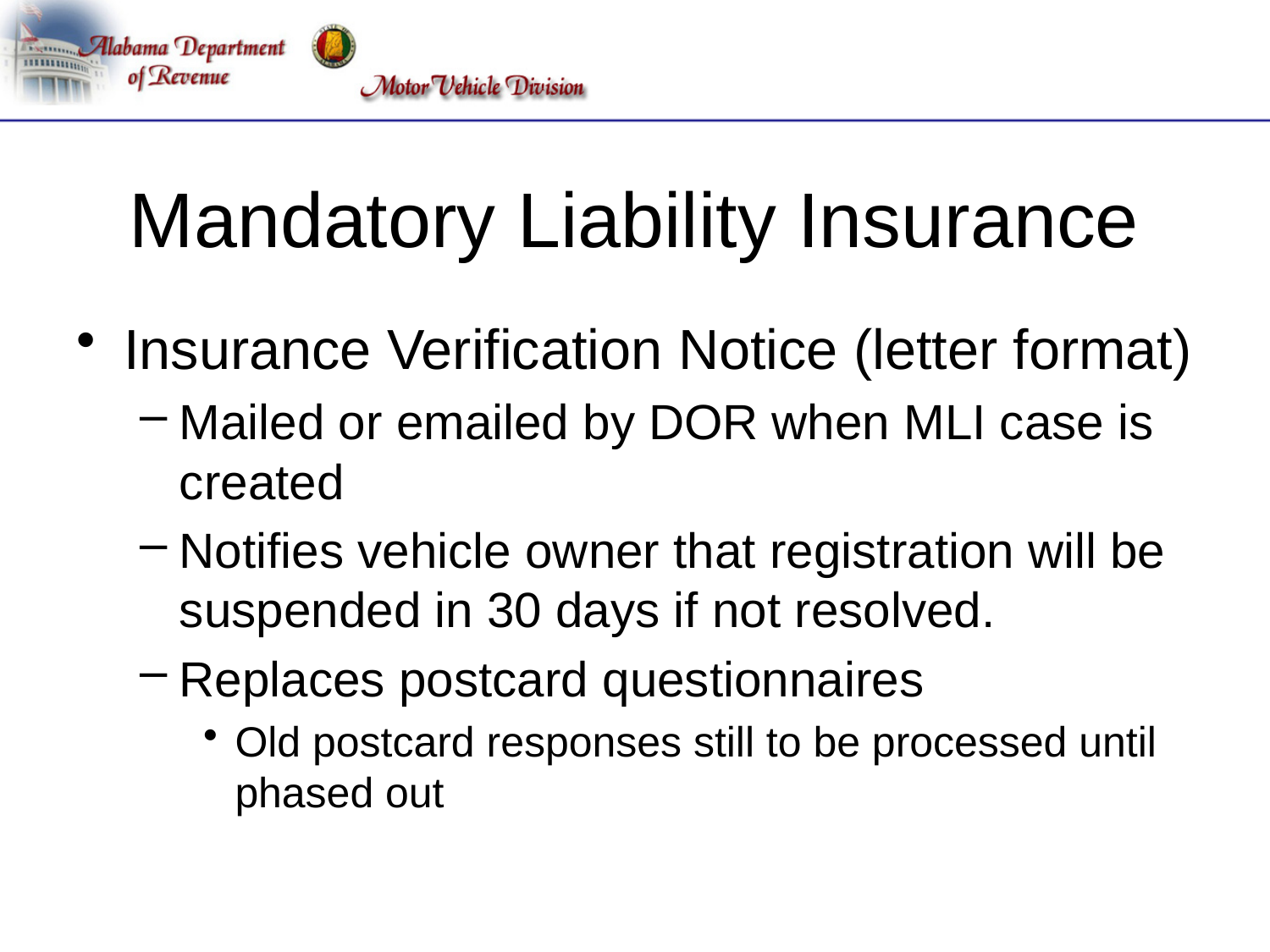

# Mandatory Liability Insurance
Insurance Verification Notice (letter format)
Mailed or emailed by DOR when MLI case is created
Notifies vehicle owner that registration will be suspended in 30 days if not resolved.
Replaces postcard questionnaires
Old postcard responses still to be processed until phased out